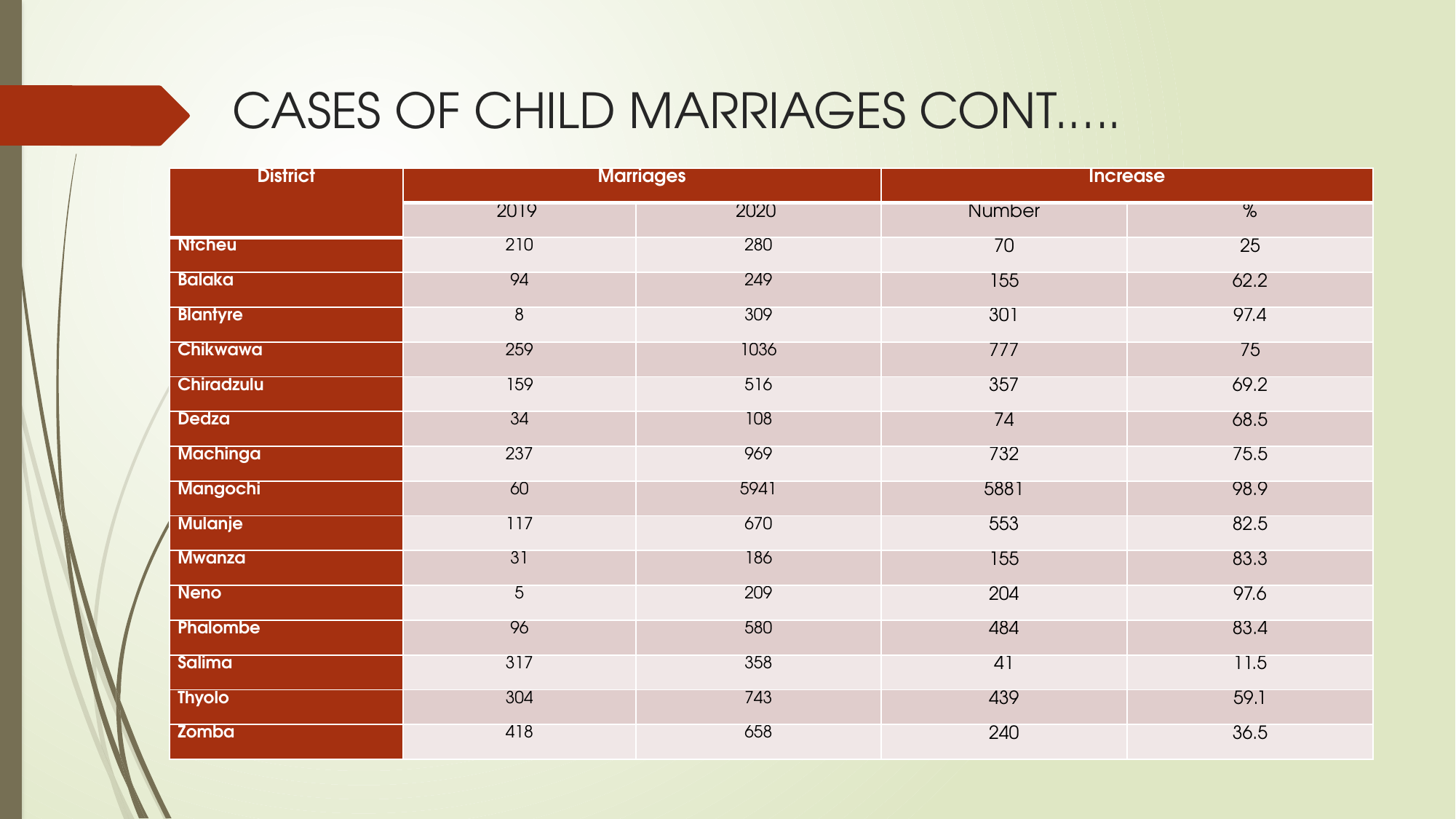

# CASES OF CHILD MARRIAGES CONT.….
| District | Marriages |  | Increase |  |
| --- | --- | --- | --- | --- |
|  | 2019 | 2020 | Number | % |
| Ntcheu | 210 | 280 | 70 | 25 |
| Balaka | 94 | 249 | 155 | 62.2 |
| Blantyre | 8 | 309 | 301 | 97.4 |
| Chikwawa | 259 | 1036 | 777 | 75 |
| Chiradzulu | 159 | 516 | 357 | 69.2 |
| Dedza | 34 | 108 | 74 | 68.5 |
| Machinga | 237 | 969 | 732 | 75.5 |
| Mangochi | 60 | 5941 | 5881 | 98.9 |
| Mulanje | 117 | 670 | 553 | 82.5 |
| Mwanza | 31 | 186 | 155 | 83.3 |
| Neno | 5 | 209 | 204 | 97.6 |
| Phalombe | 96 | 580 | 484 | 83.4 |
| Salima | 317 | 358 | 41 | 11.5 |
| Thyolo | 304 | 743 | 439 | 59.1 |
| Zomba | 418 | 658 | 240 | 36.5 |